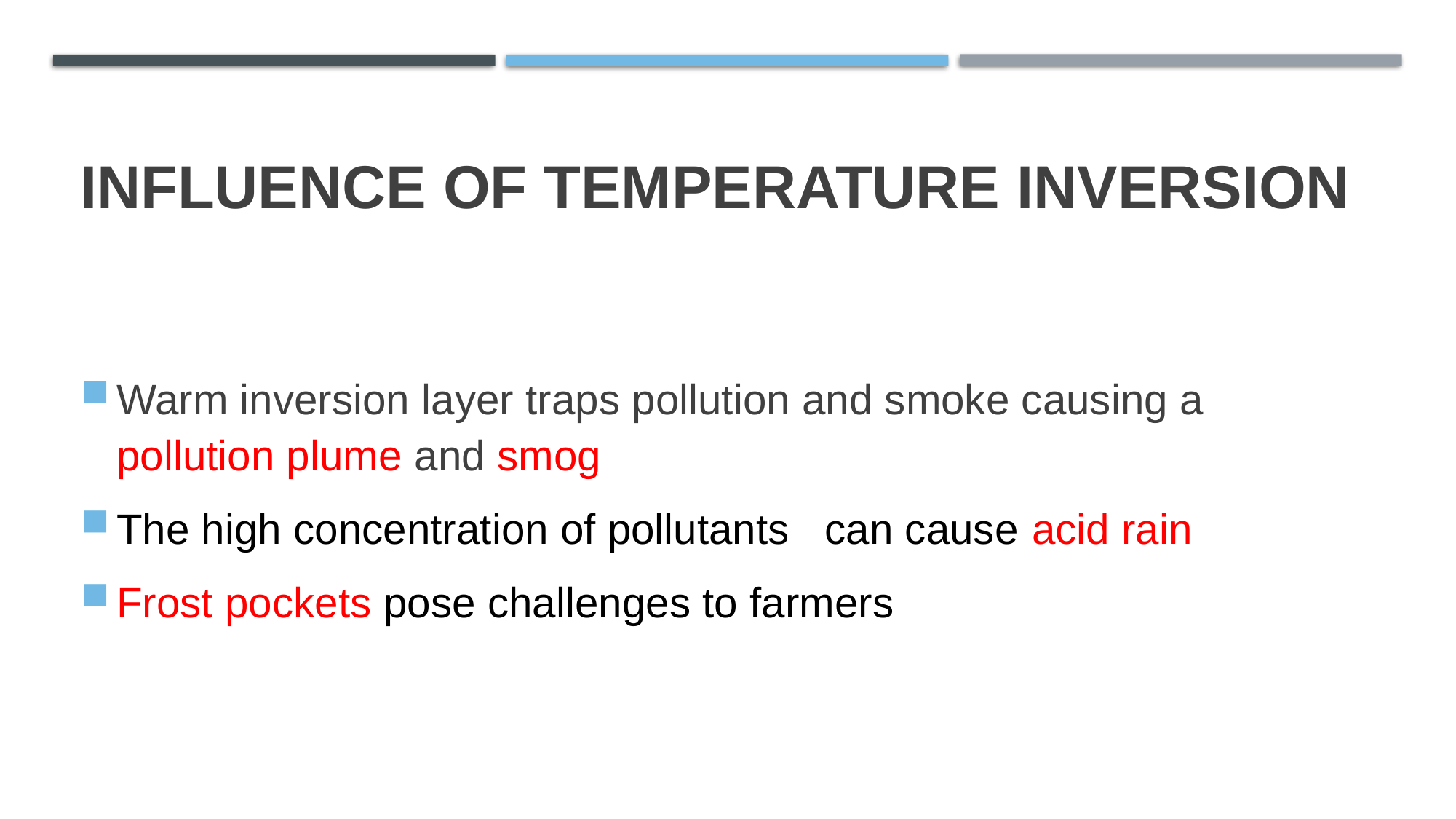

# Influence of temperature inversion
Warm inversion layer traps pollution and smoke causing a pollution plume and smog
The high concentration of pollutants   can cause acid rain
Frost pockets pose challenges to farmers